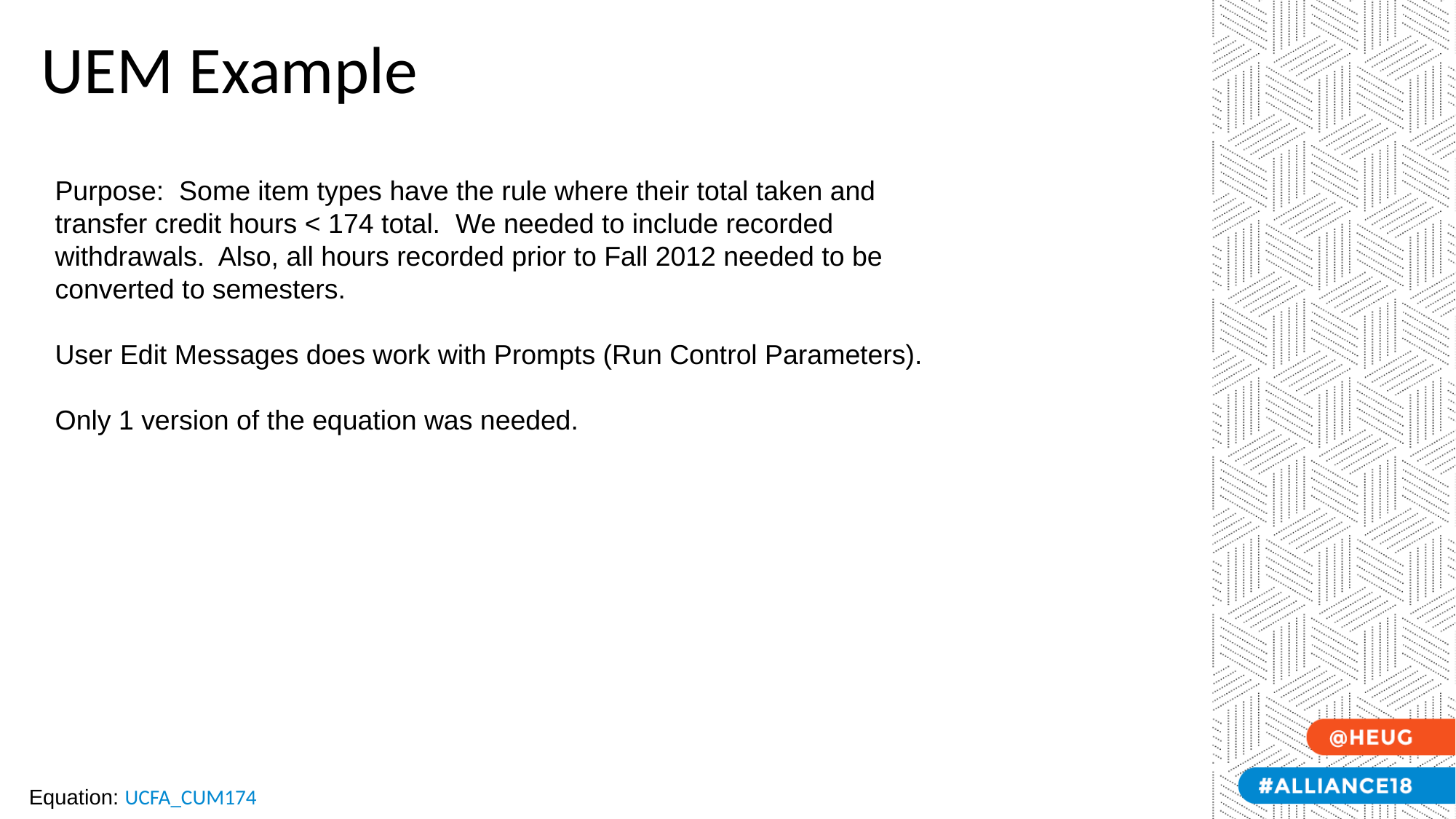

# UEM Example
Purpose:  Some item types have the rule where their total taken and transfer credit hours < 174 total.  We needed to include recorded withdrawals.  Also, all hours recorded prior to Fall 2012 needed to be converted to semesters.

User Edit Messages does work with Prompts (Run Control Parameters).

Only 1 version of the equation was needed.

Equation: UCFA_CUM174